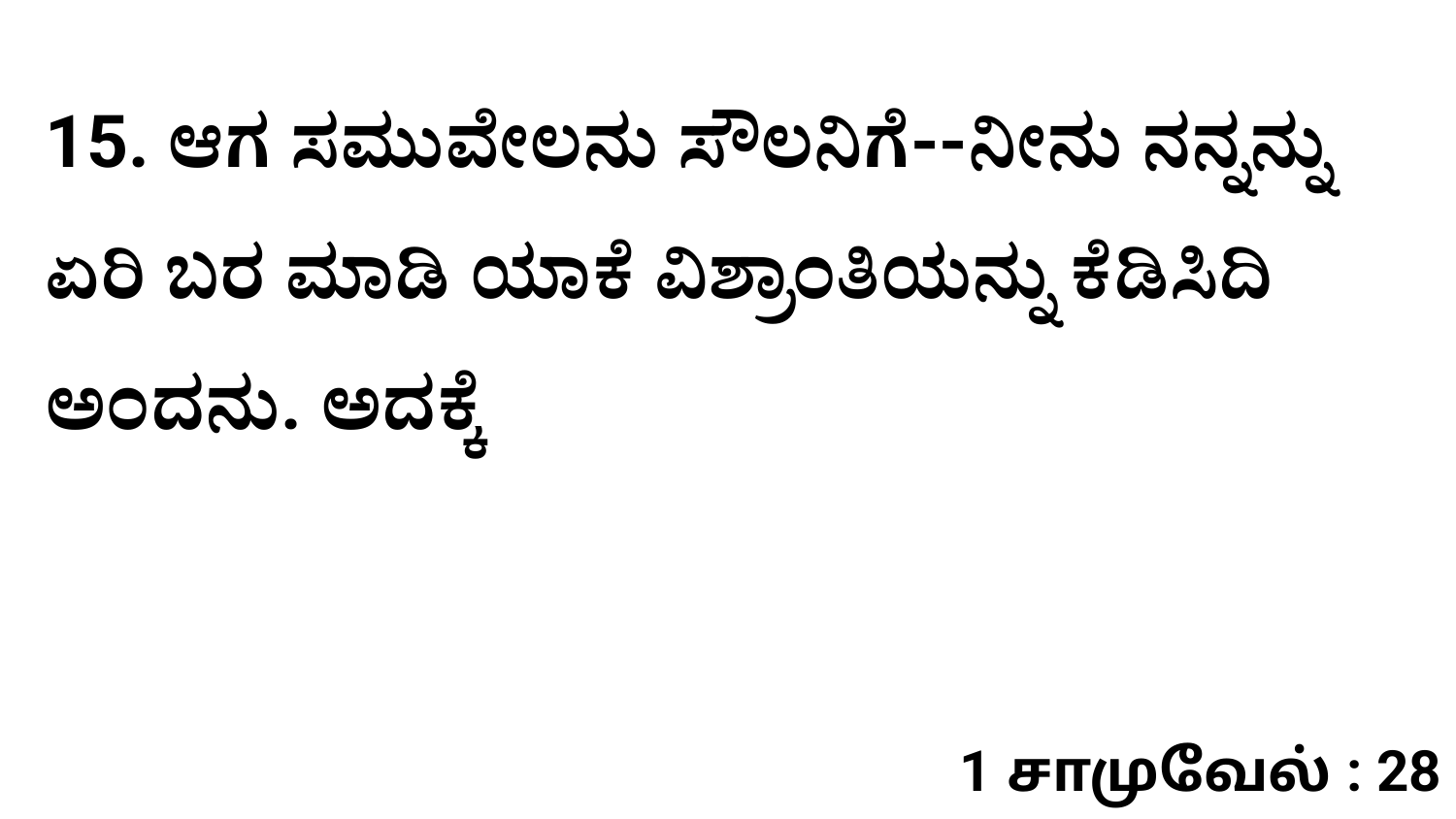

15. ಆಗ ಸಮುವೇಲನು ಸೌಲನಿಗೆ--ನೀನು ನನ್ನನ್ನು ಏರಿ ಬರ ಮಾಡಿ ಯಾಕೆ ವಿಶ್ರಾಂತಿಯನ್ನು ಕೆಡಿಸಿದಿ ಅಂದನು. ಅದಕ್ಕೆ
1 சாமுவேல் : 28